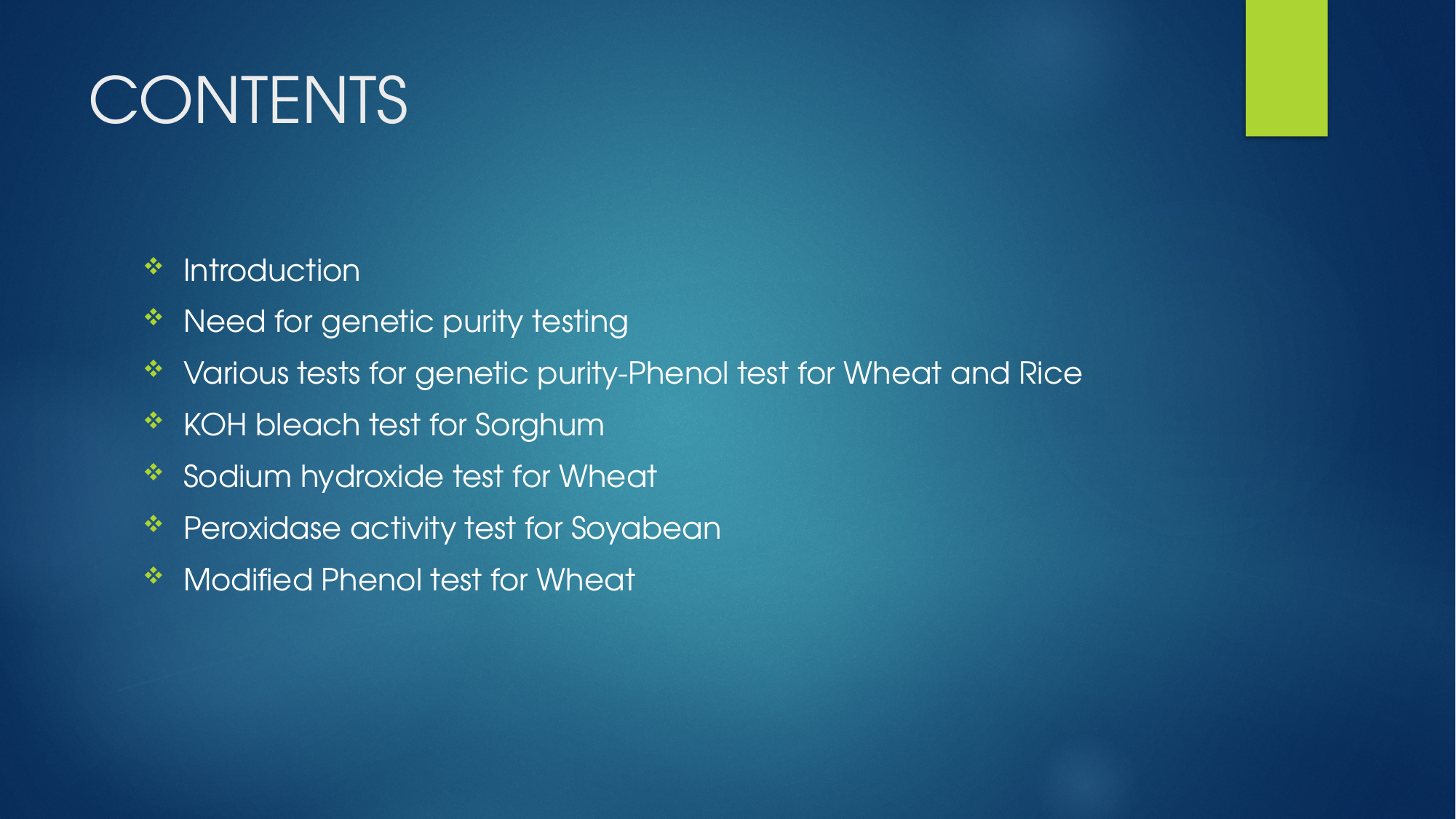

# CONTENTS
Introduction
Need for genetic purity testing
Various tests for genetic purity-Phenol test for Wheat and Rice
KOH bleach test for Sorghum
Sodium hydroxide test for Wheat
Peroxidase activity test for Soyabean
Modified Phenol test for Wheat